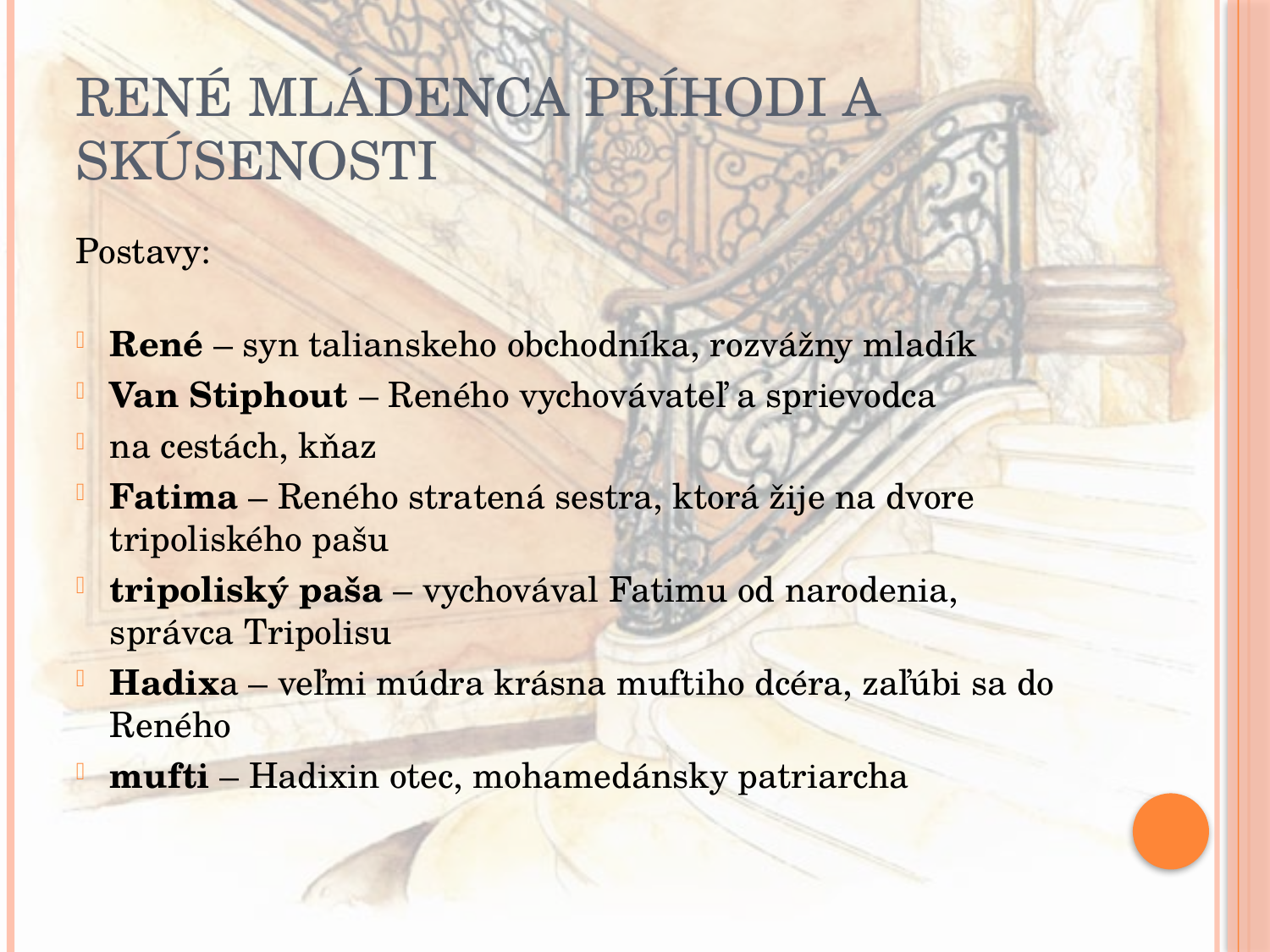

# René mládenca príhodi a skúsenosti
Postavy:
René – syn talianskeho obchodníka, rozvážny mladík
Van Stiphout – Reného vychovávateľ a sprievodca
na cestách, kňaz
Fatima – Reného stratená sestra, ktorá žije na dvore tripoliského pašu
tripoliský paša – vychovával Fatimu od narodenia, správca Tripolisu
Hadixa – veľmi múdra krásna muftiho dcéra, zaľúbi sa do Reného
mufti – Hadixin otec, mohamedánsky patriarcha